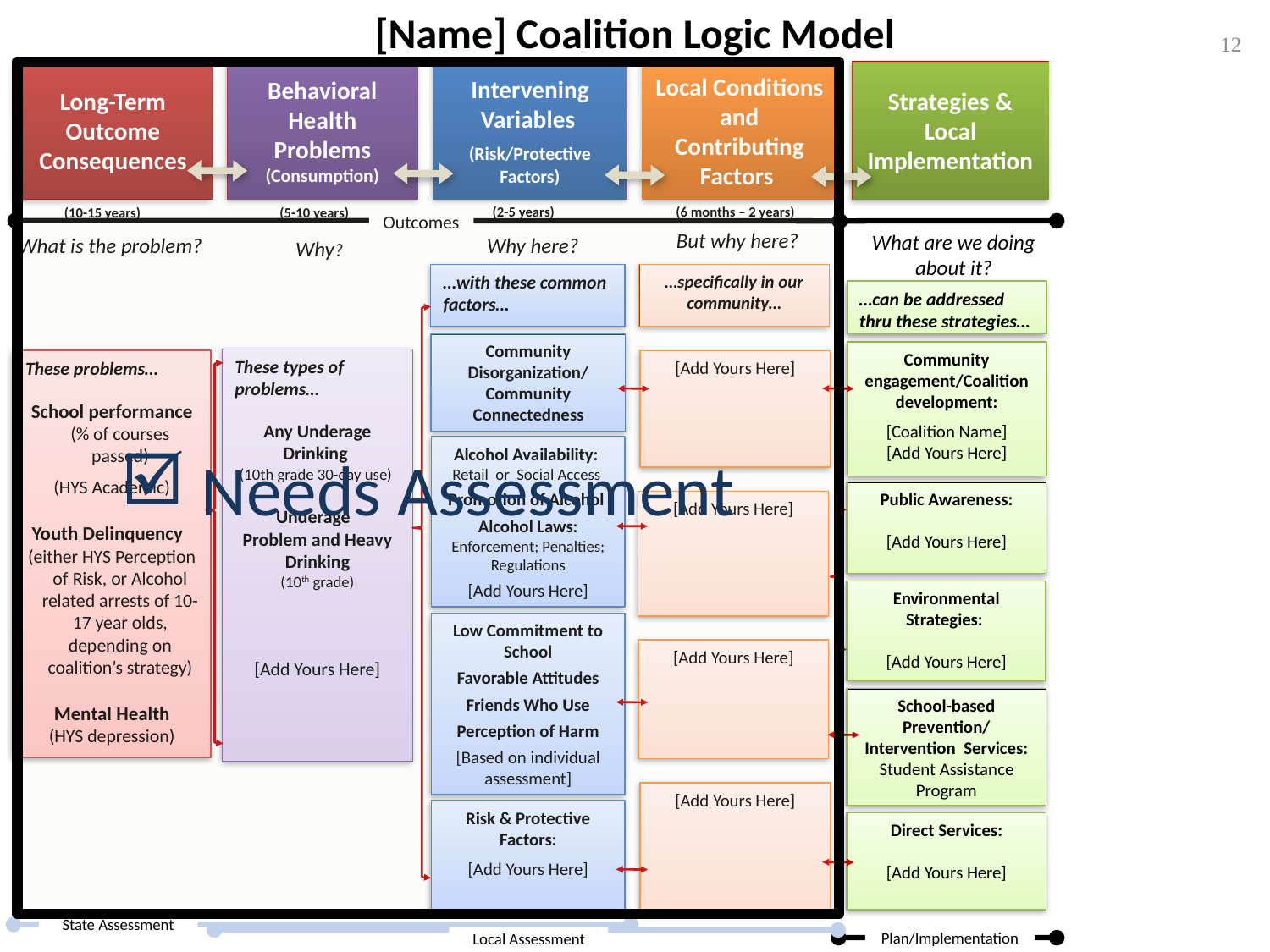

[Name] Coalition Logic Model
Behavioral Health Problems
(Consumption)
Intervening Variables
(Risk/Protective Factors)
Local Conditions and Contributing Factors
Strategies &
Local Implementation
Long-Term Outcome
Consequences
Needs Assessment
(2-5 years)
(6 months – 2 years)
(10-15 years)
(5-10 years)
Outcomes

But why here?

What are we doing about it?
Why here?
What is the problem?
Why?
…with these common  factors…
…specifically in our community…
[Add Yours Here]
[Add Yours Here]
[Add Yours Here]
[Add Yours Here]

…can be addressed thru these strategies…
Community engagement/Coalition development:

[Coalition Name]
[Add Yours Here]
Public Awareness:

[Add Yours Here]
Environmental Strategies:

[Add Yours Here]

School-based Prevention/ Intervention  Services:
Student Assistance Program
Direct Services:

[Add Yours Here]

Community Disorganization/ Community Connectedness
These types of problems…
Any Underage Drinking
(10th grade 30-day use)

Underage
Problem and Heavy Drinking
(10th grade)

[Add Yours Here]

These problems…
School performance (% of courses passed)
(HYS Academic)

Youth Delinquency
(either HYS Perception of Risk, or Alcohol related arrests of 10-17 year olds, depending on coalition’s strategy)

Mental Health
(HYS depression)

Alcohol Availability:  Retail  or  Social Access
Promotion of Alcohol
Alcohol Laws: Enforcement; Penalties; Regulations
[Add Yours Here]

Low Commitment to School
Favorable Attitudes
Friends Who Use
Perception of Harm
[Based on individual assessment]
Risk & Protective Factors:
[Add Yours Here]
State Assessment

Plan/Implementation
Local Assessment